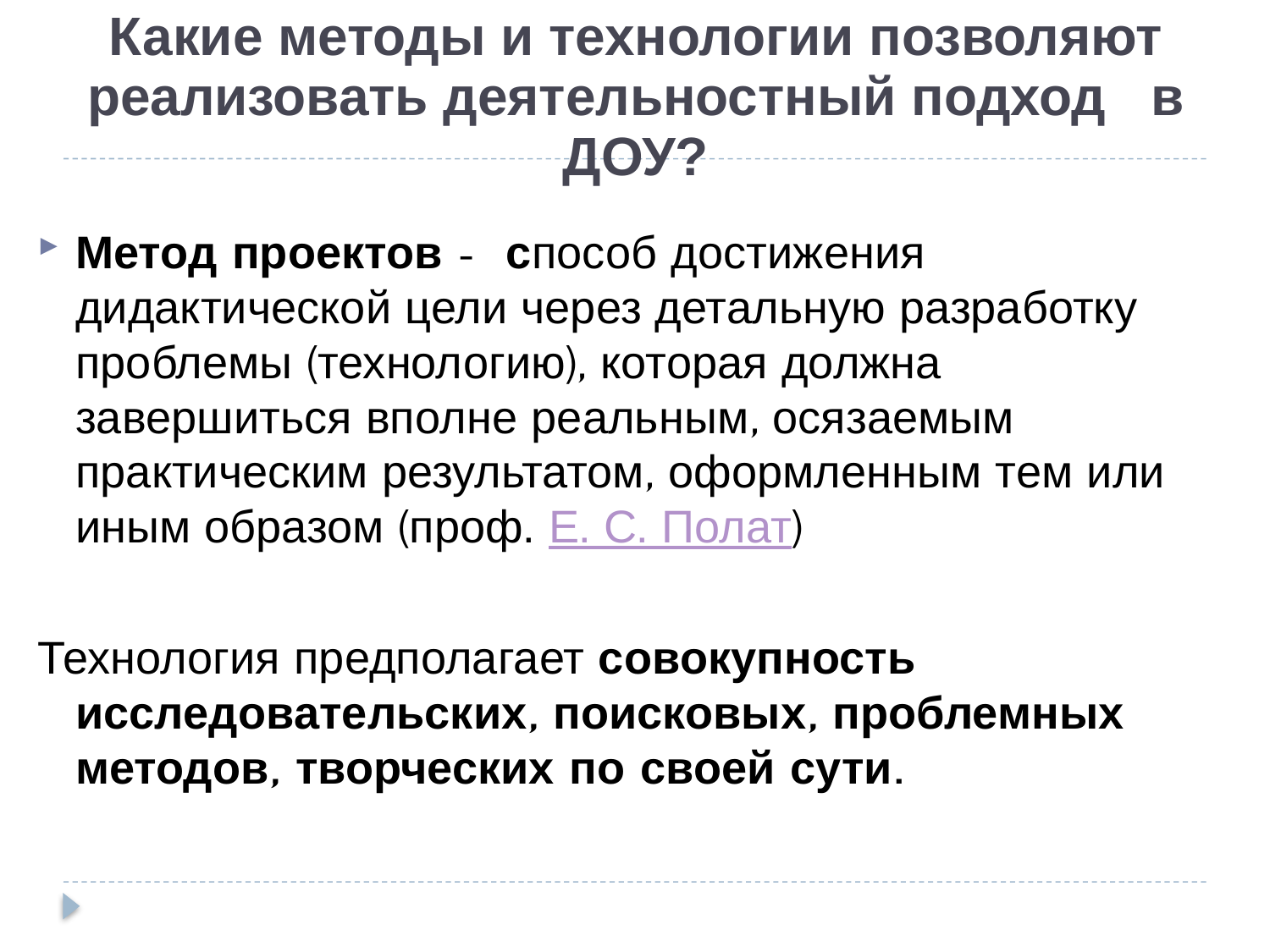

# Какие методы и технологии позволяют реализовать деятельностный подход   в ДОУ?
Метод проектов -  способ достижения дидактической цели через детальную разработку проблемы (технологию), которая должна завершиться вполне реальным, осязаемым практическим результатом, оформленным тем или  иным образом (проф. Е. С. Полат)

Технология предполагает совокупность исследовательских, поисковых, проблемных методов, творческих по своей сути.